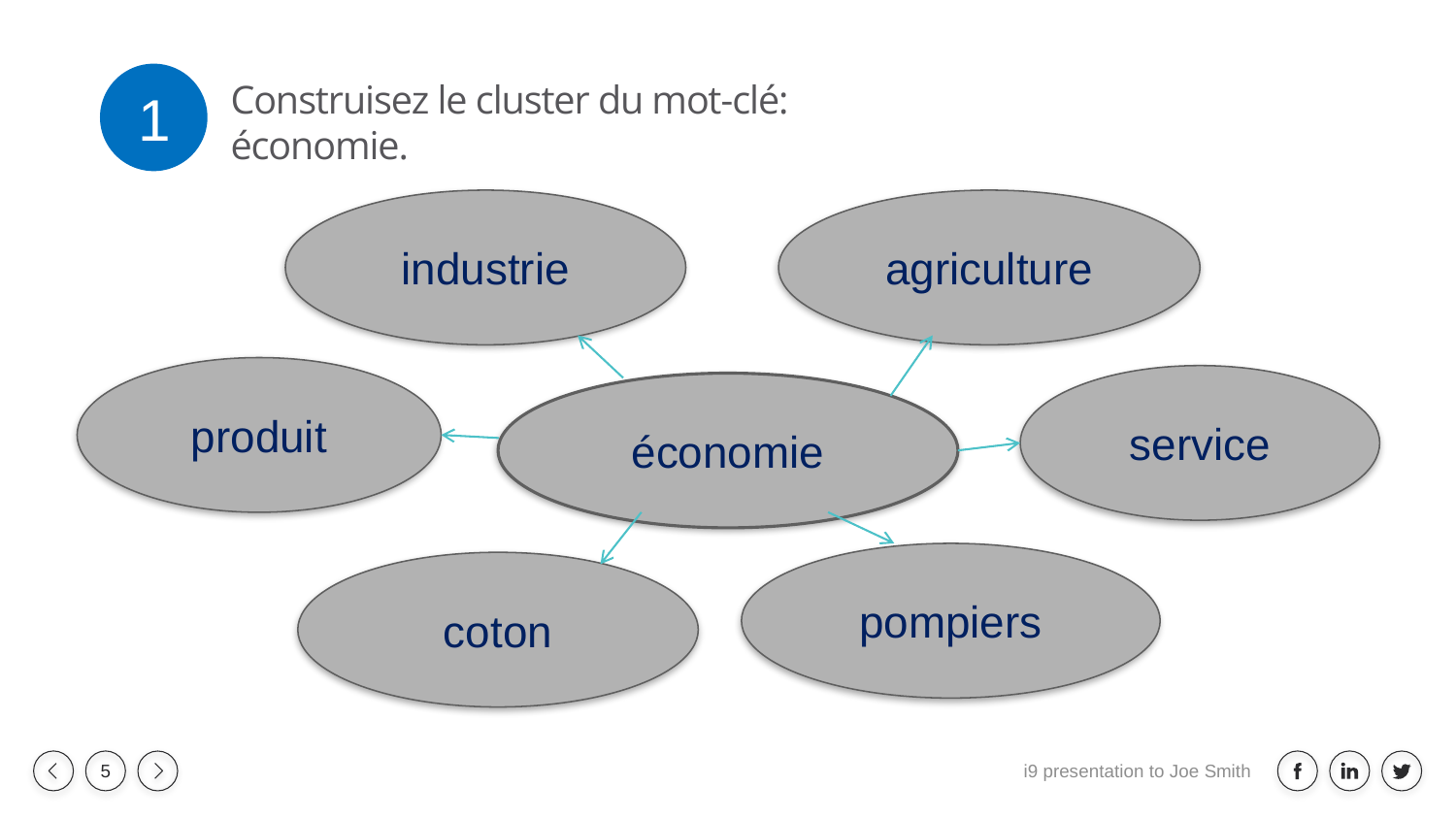

1
Construisez le cluster du mot-clé:  économie.
industrie
agriculture
produit
service
économie
pompiers
coton